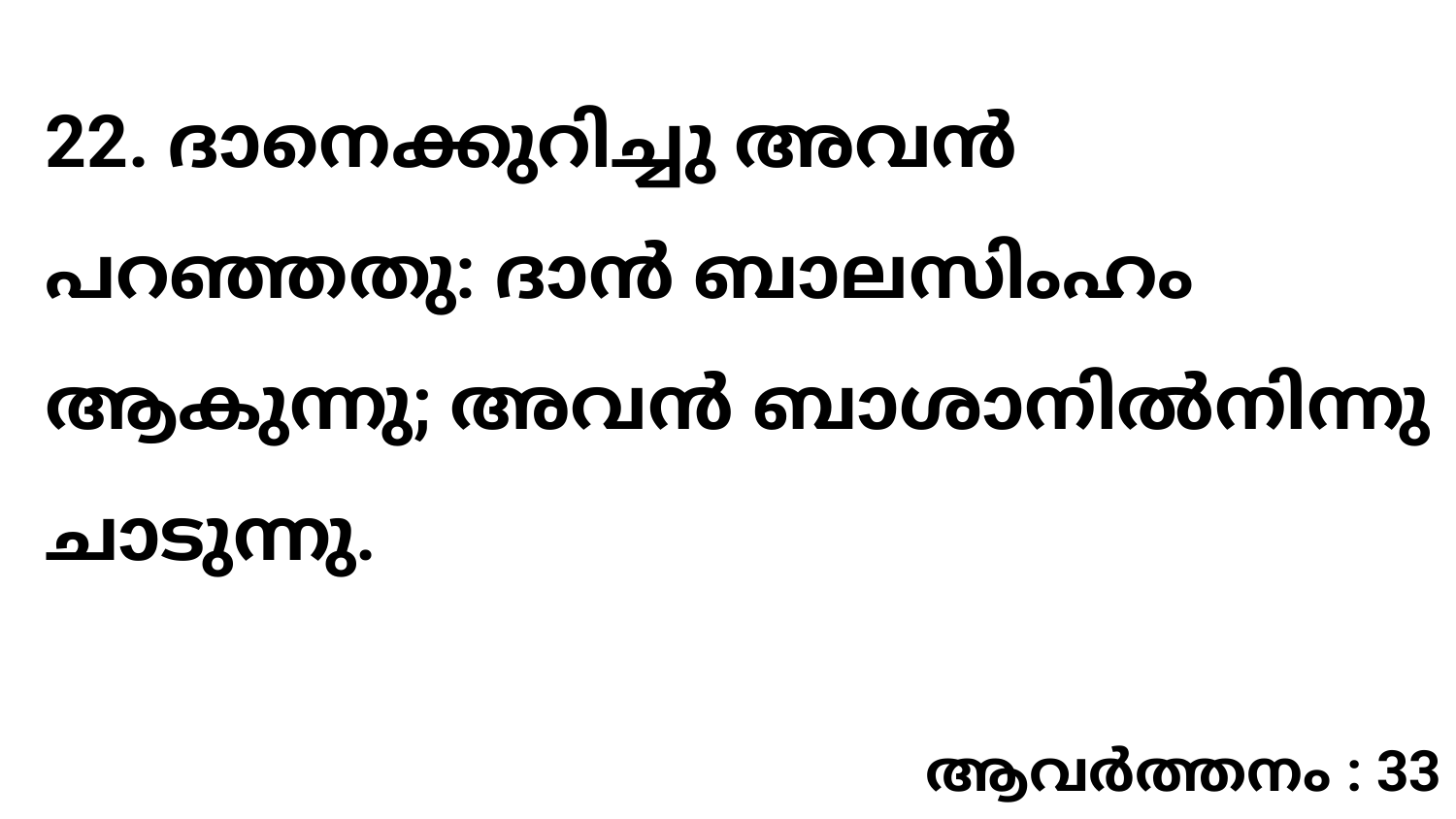

22. ദാനെക്കുറിച്ചു അവൻ പറഞ്ഞതു: ദാൻ ബാലസിംഹം ആകുന്നു; അവൻ ബാശാനിൽനിന്നു ചാടുന്നു.
ആവർത്തനം : 33